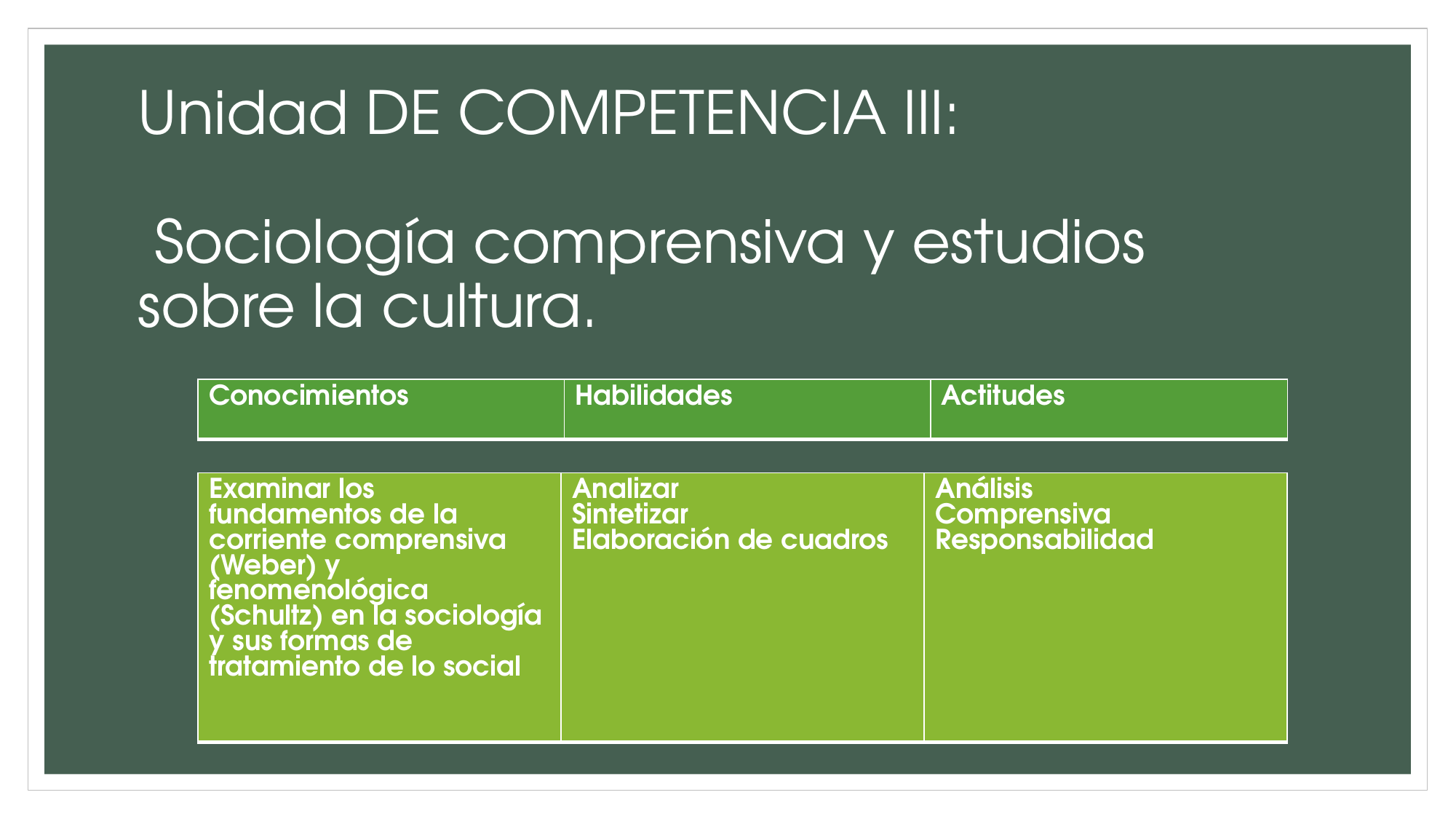

# Unidad DE COMPETENCIA III: Sociología comprensiva y estudios sobre la cultura.
| Conocimientos | Habilidades | Actitudes |
| --- | --- | --- |
| Examinar los fundamentos de la corriente comprensiva (Weber) y fenomenológica (Schultz) en la sociología y sus formas de tratamiento de lo social | Analizar Sintetizar Elaboración de cuadros | Análisis Comprensiva Responsabilidad |
| --- | --- | --- |